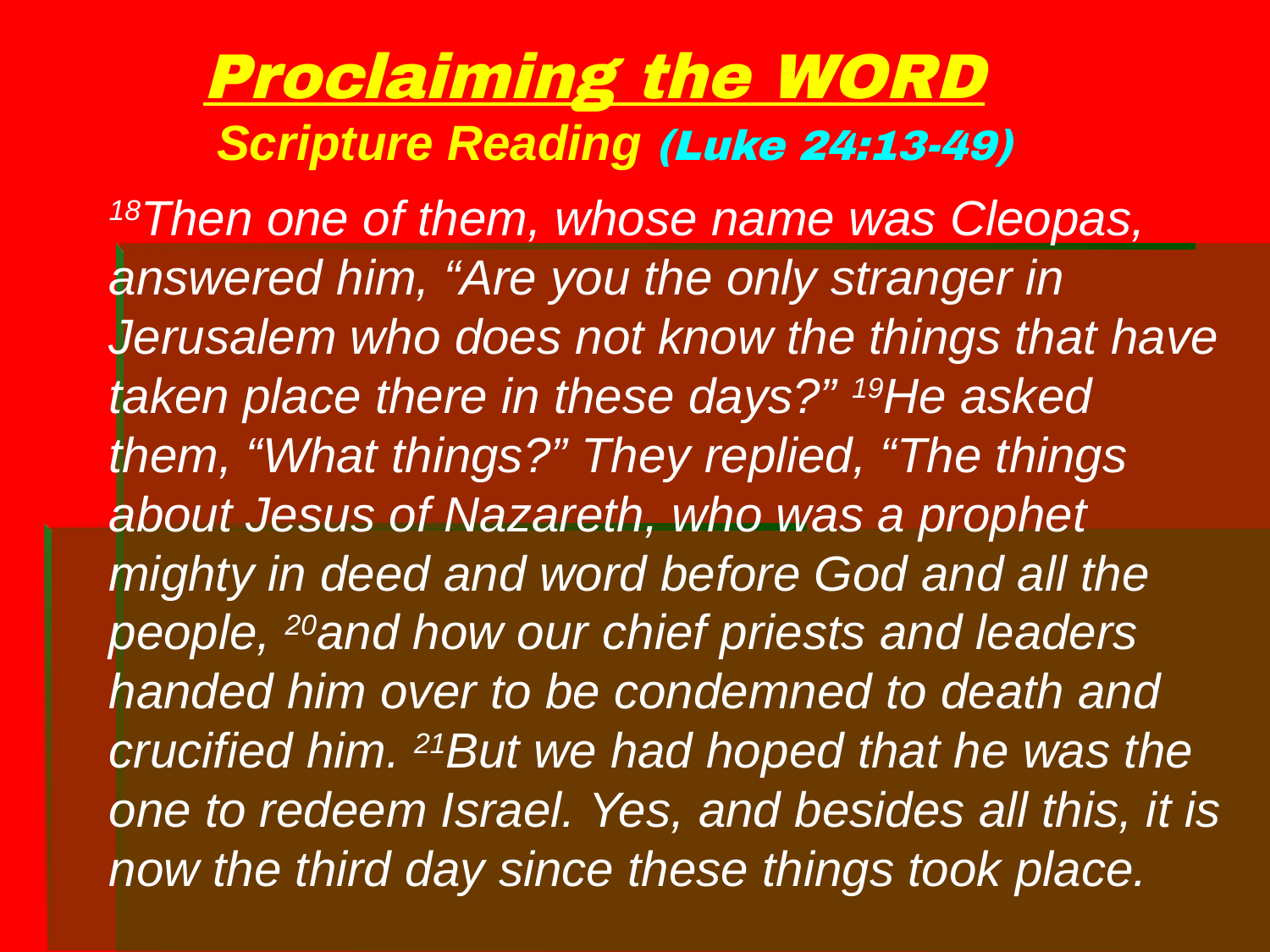

# Proclaiming the WORD Scripture Reading (Luke 24:13-49)
18Then one of them, whose name was Cleopas, answered him, “Are you the only stranger in Jerusalem who does not know the things that have taken place there in these days?” 19He asked them, “What things?” They replied, “The things about Jesus of Nazareth, who was a prophet mighty in deed and word before God and all the people, 20and how our chief priests and leaders handed him over to be condemned to death and crucified him. 21But we had hoped that he was the one to redeem Israel. Yes, and besides all this, it is now the third day since these things took place.